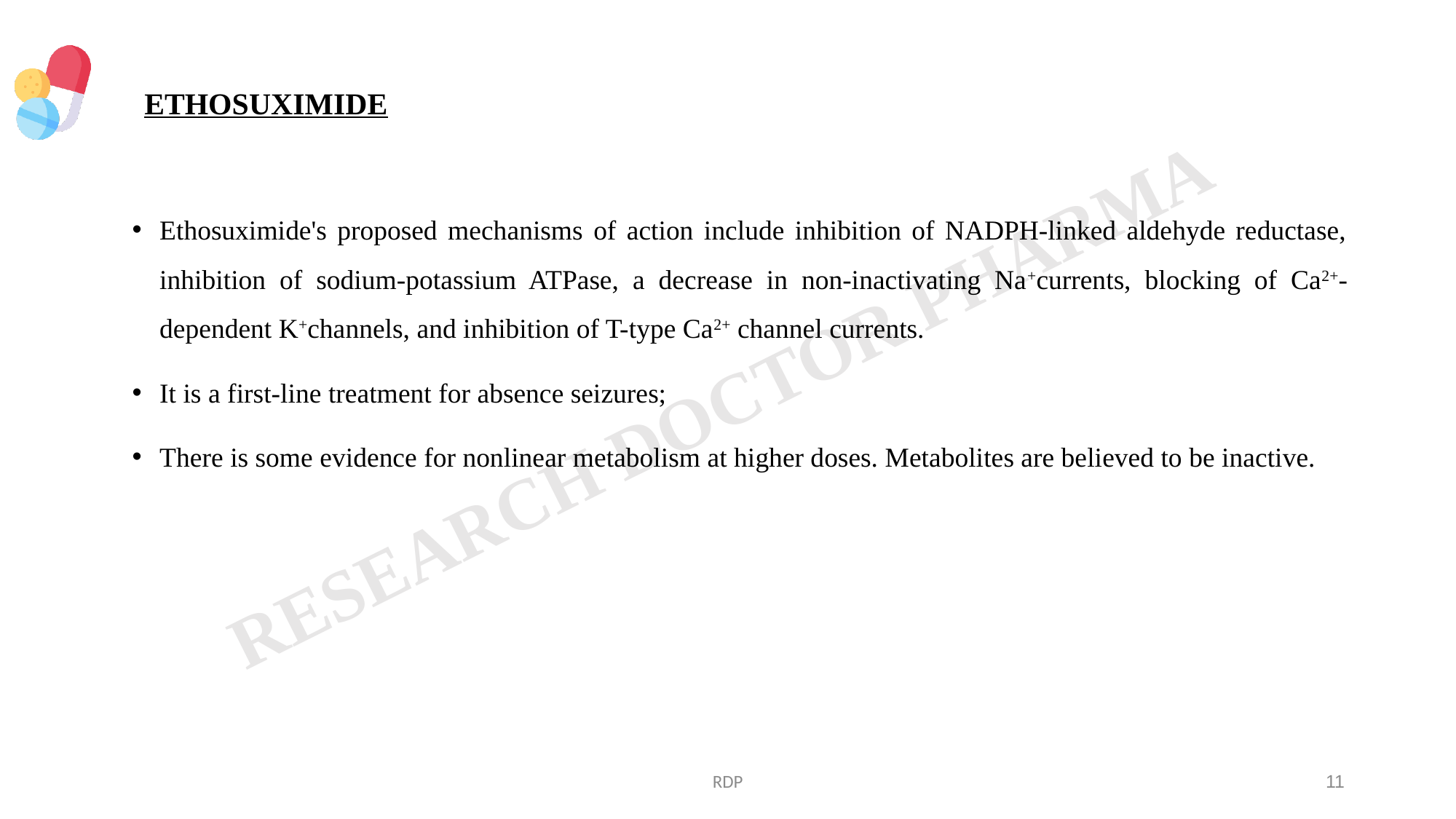

# ETHOSUXIMIDE
Ethosuximide's proposed mechanisms of action include inhibition of NADPH-linked aldehyde reductase, inhibition of sodium-potassium ATPase, a decrease in non-inactivating Na+currents, blocking of Ca2+-dependent K+channels, and inhibition of T-type Ca2+ channel currents.
It is a first-line treatment for absence seizures;
There is some evidence for nonlinear metabolism at higher doses. Metabolites are believed to be inactive.

RDP
11